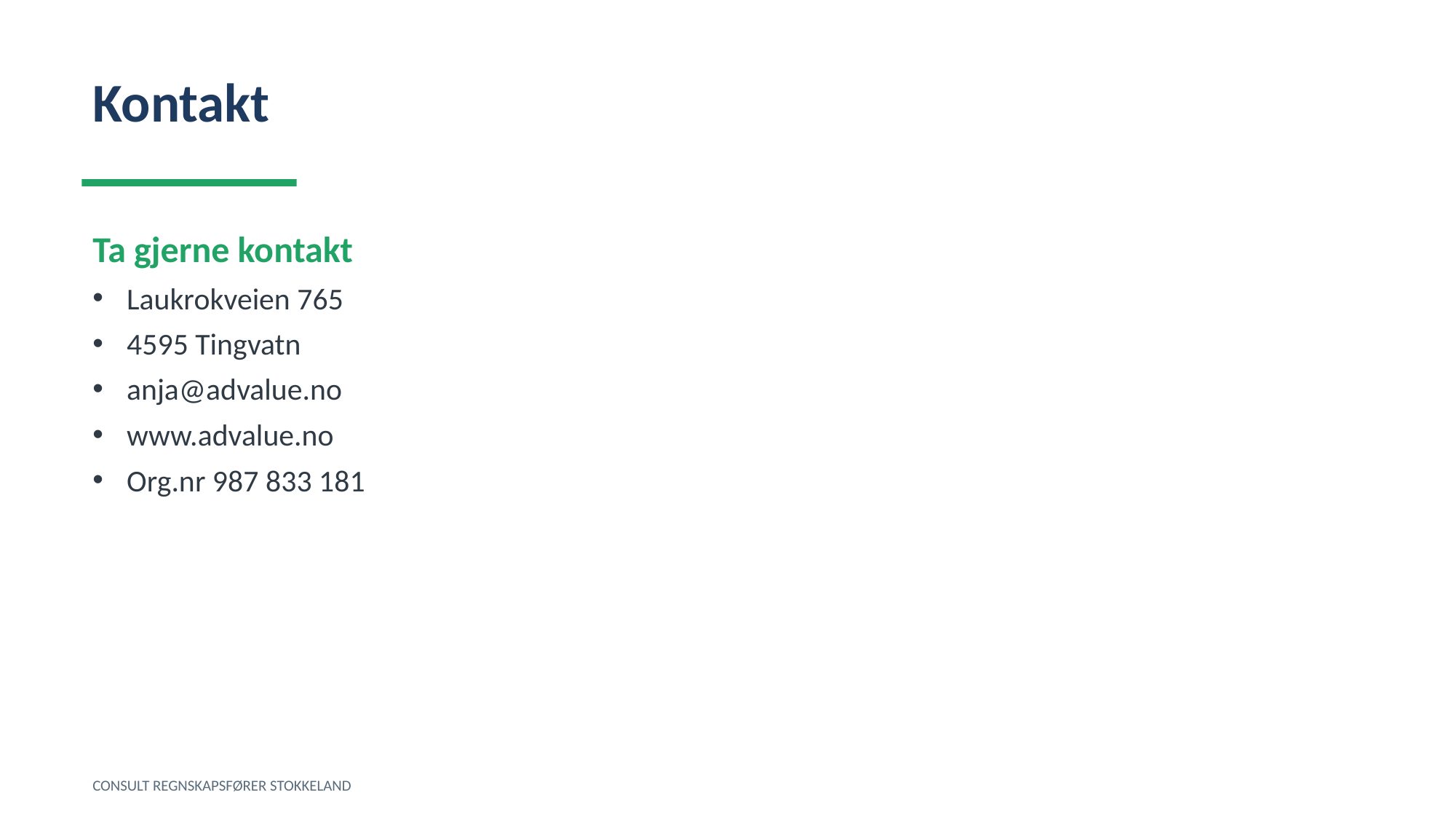

Kontakt

Ta gjerne kontakt
Laukrokveien 765
4595 Tingvatn
anja@advalue.no
www.advalue.no
Org.nr 987 833 181
CONSULT REGNSKAPSFØRER STOKKELAND